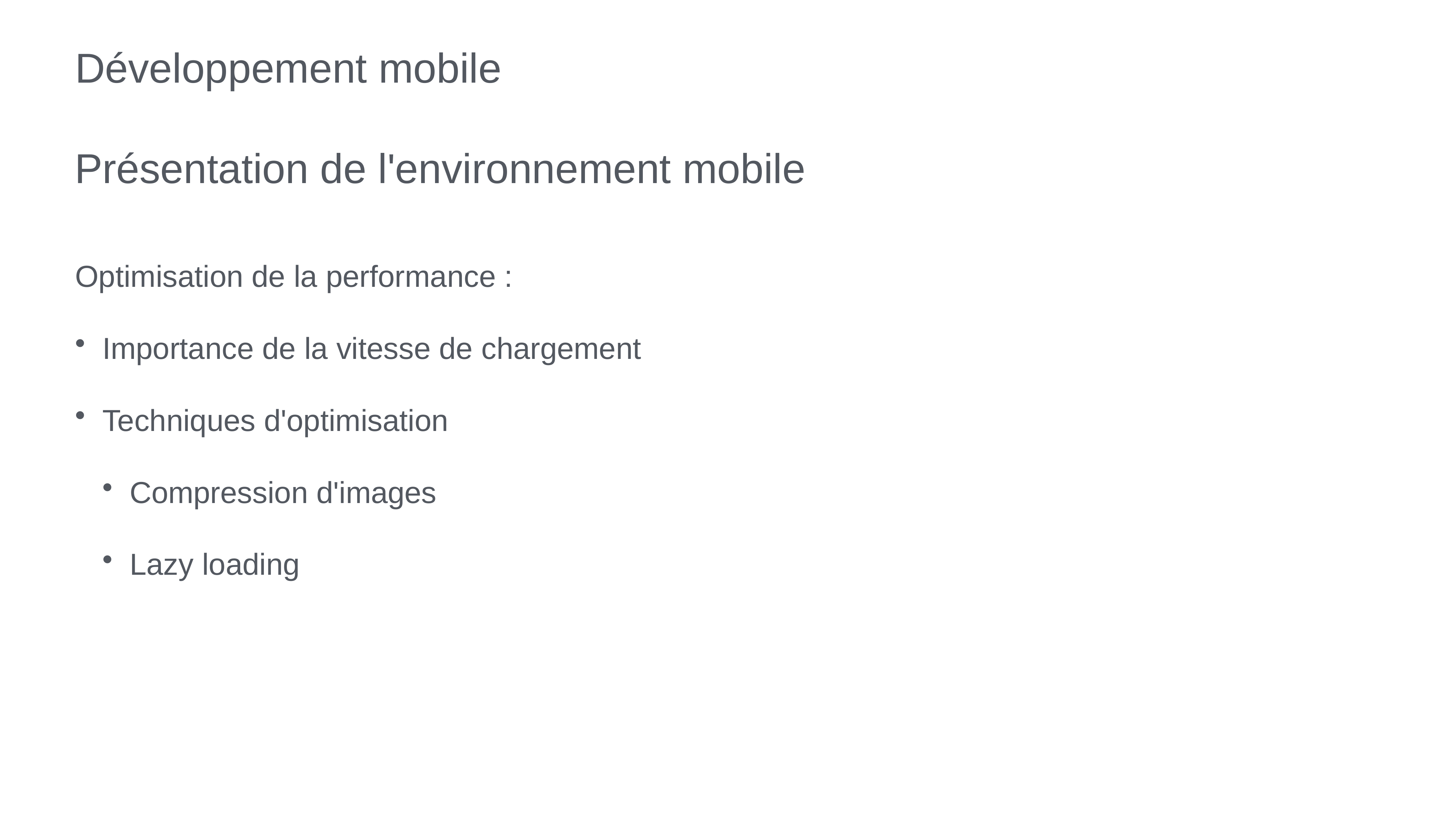

# Développement mobile
Présentation de l'environnement mobile
Optimisation de la performance :
Importance de la vitesse de chargement
Techniques d'optimisation
Compression d'images
Lazy loading